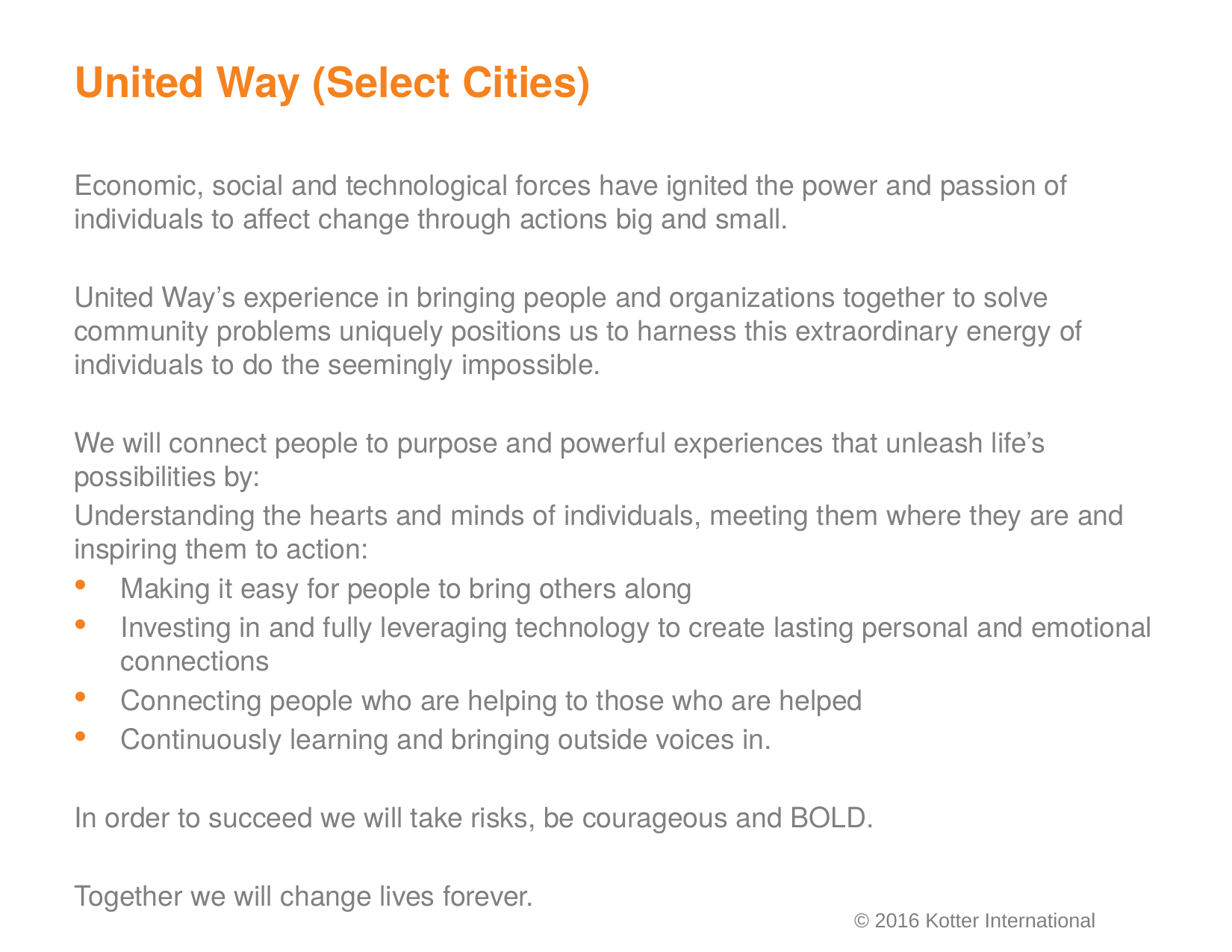

# United Way (Select Cities)
Economic, social and technological forces have ignited the power and passion of individuals to affect change through actions big and small.

United Way’s experience in bringing people and organizations together to solve community problems uniquely positions us to harness this extraordinary energy of individuals to do the seemingly impossible.

We will connect people to purpose and powerful experiences that unleash life’s possibilities by:
Understanding the hearts and minds of individuals, meeting them where they are and inspiring them to action:
Making it easy for people to bring others along
Investing in and fully leveraging technology to create lasting personal and emotional connections
Connecting people who are helping to those who are helped
Continuously learning and bringing outside voices in.

In order to succeed we will take risks, be courageous and BOLD.

Together we will change lives forever.

©2014 Kotter International
CHANGE ESSENTIALS  |  12
© 2016 Kotter International